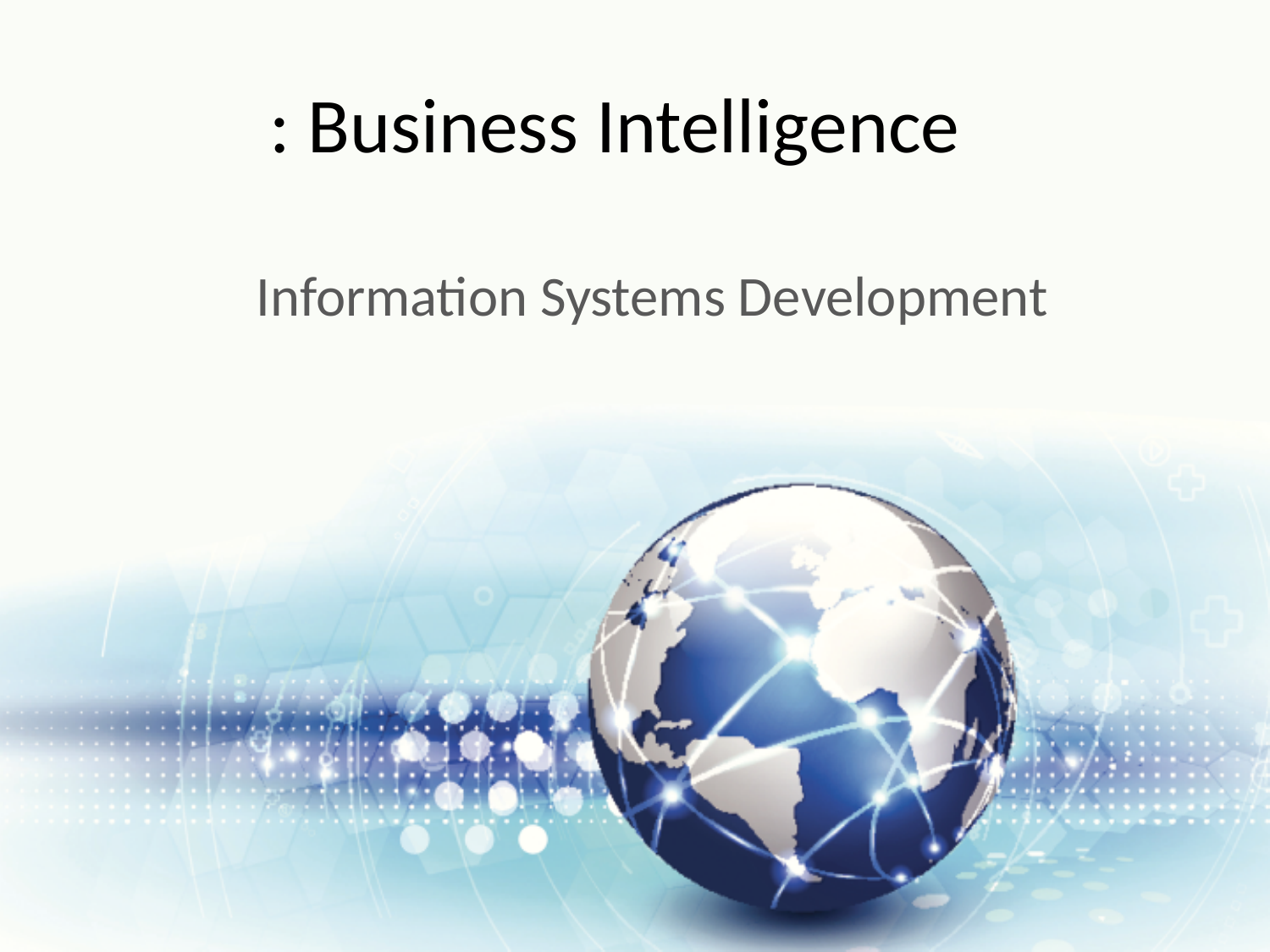

# : Business Intelligence
Information Systems Development